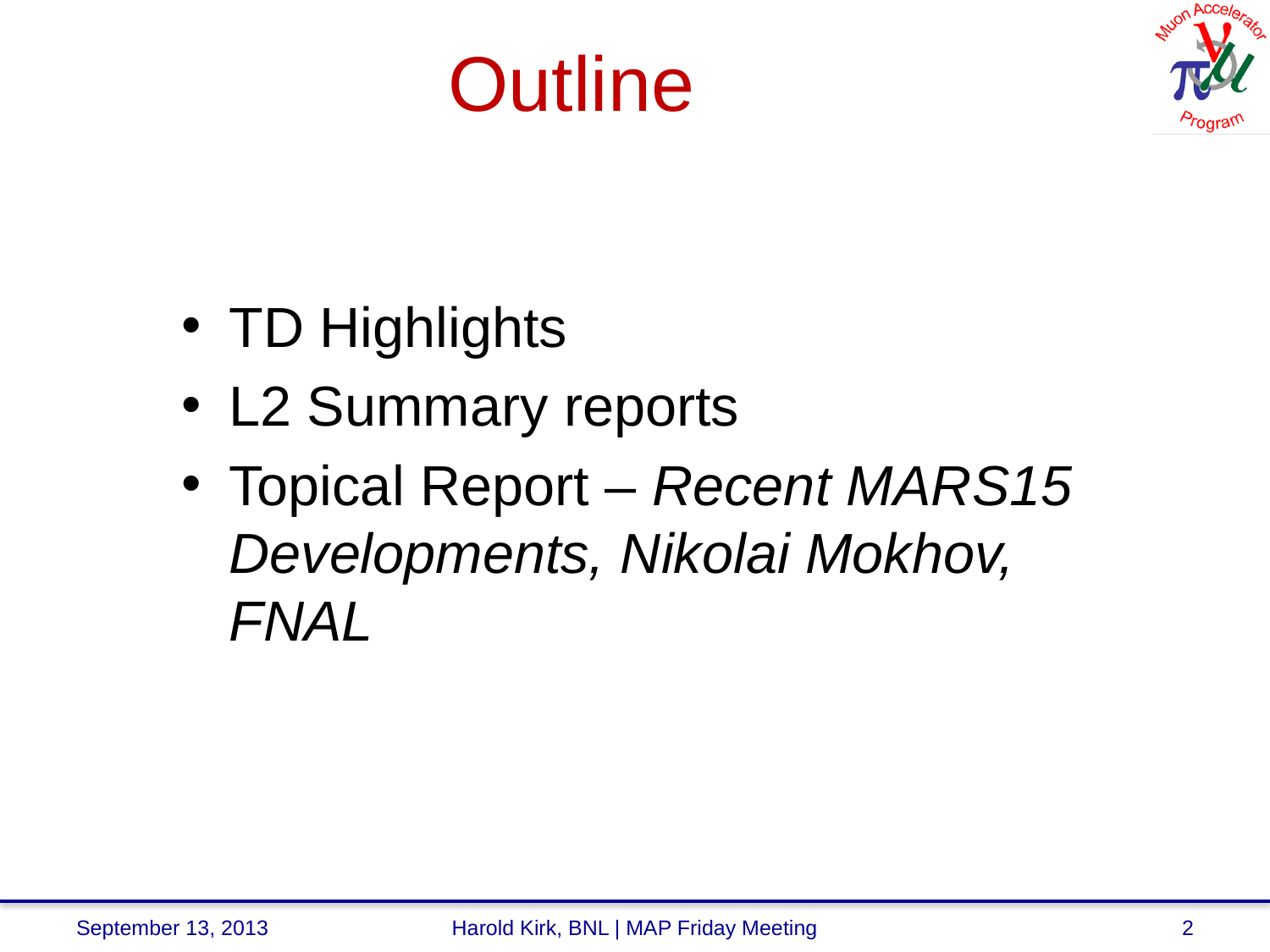

# Outline
TD Highlights
L2 Summary reports
Topical Report – Recent MARS15 Developments, Nikolai Mokhov, FNAL
September 13, 2013
Harold Kirk, BNL | MAP Friday Meeting
2